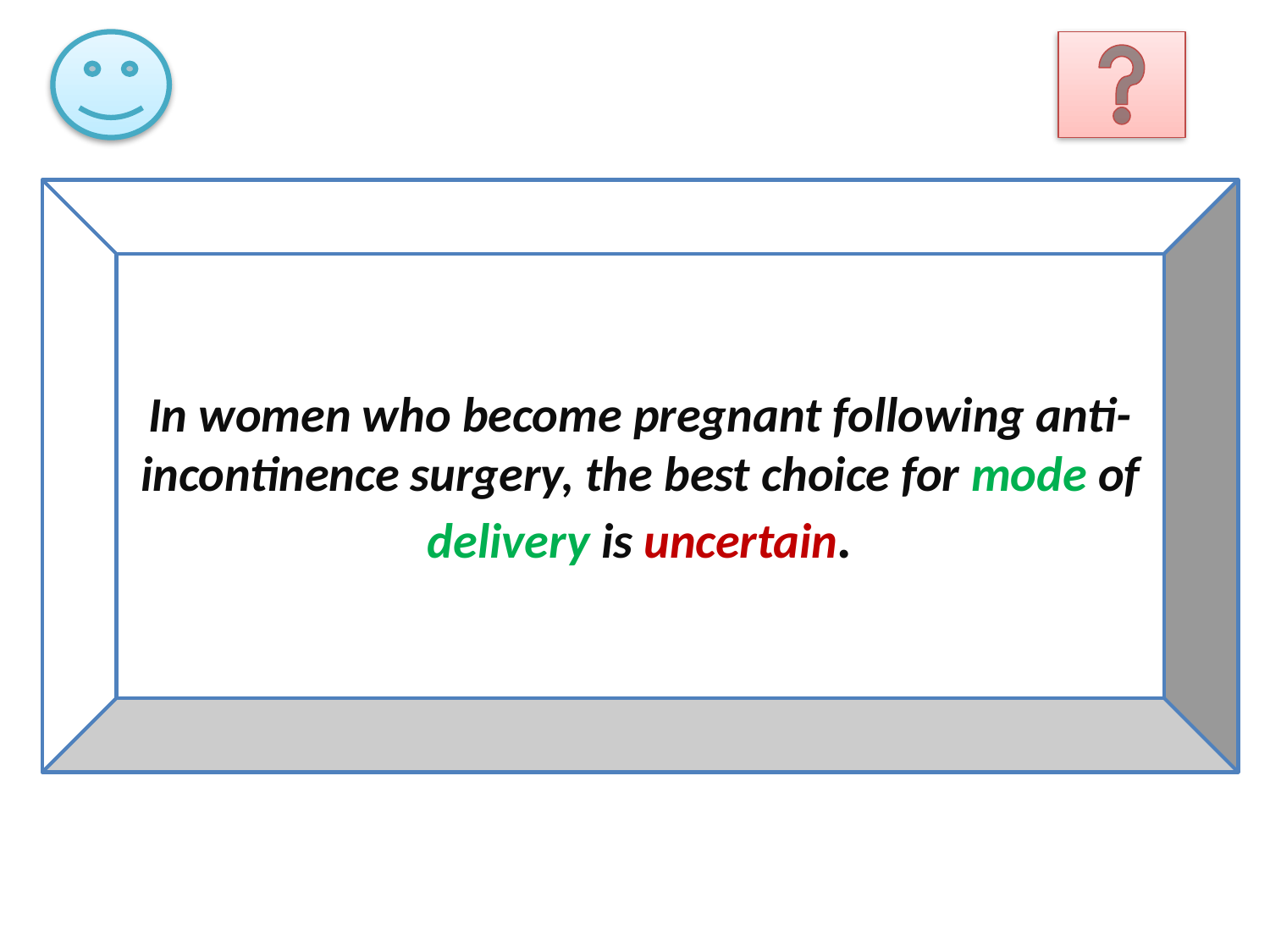

In women who become pregnant following anti-incontinence surgery, the best choice for mode of delivery is uncertain.